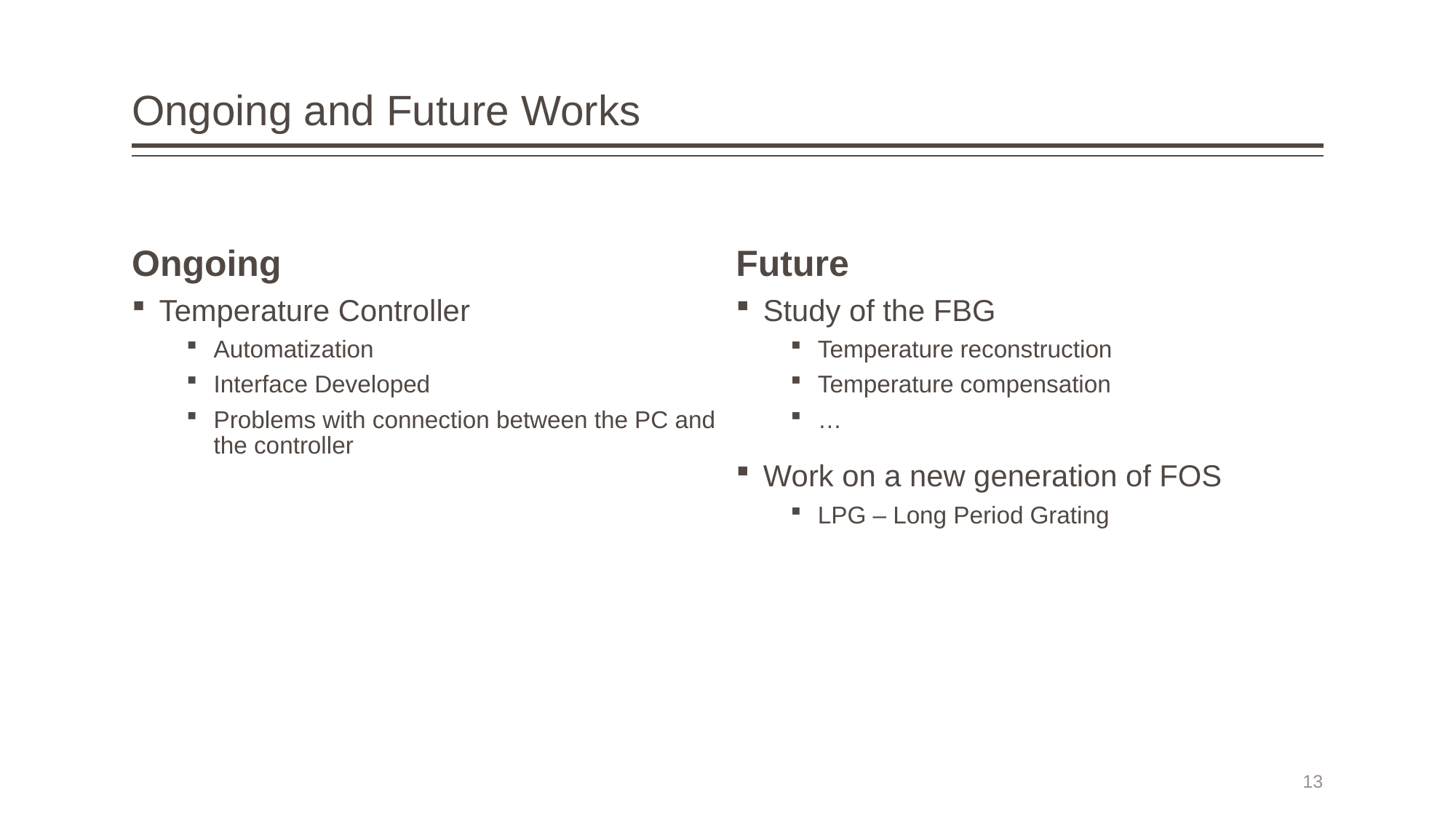

# Ongoing and Future Works
Ongoing
Future
Temperature Controller
Automatization
Interface Developed
Problems with connection between the PC and the controller

Study of the FBG
Temperature reconstruction
Temperature compensation
…
Work on a new generation of FOS
LPG – Long Period Grating

13